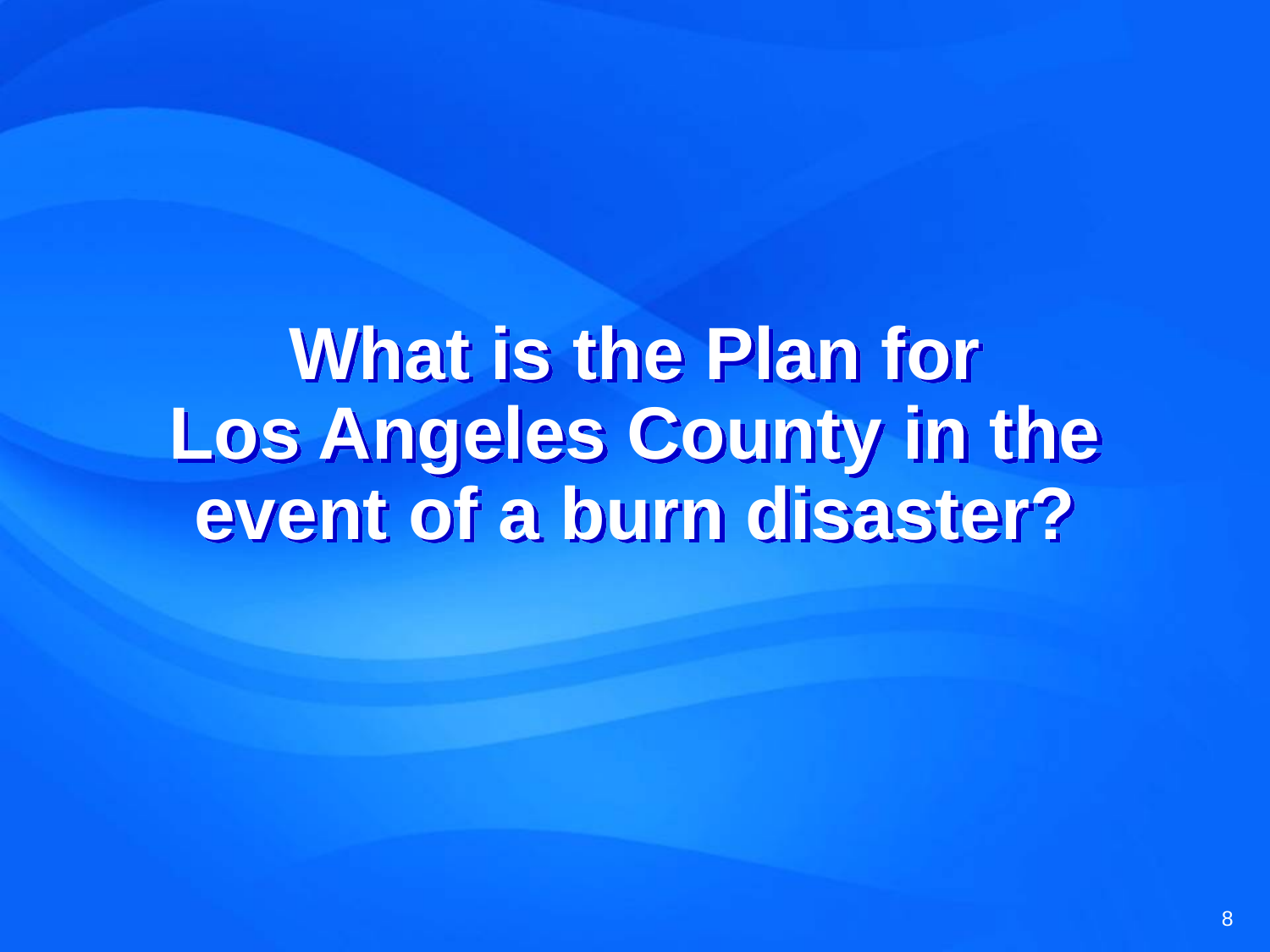

# What is the Plan for Los Angeles County in the event of a burn disaster?
8